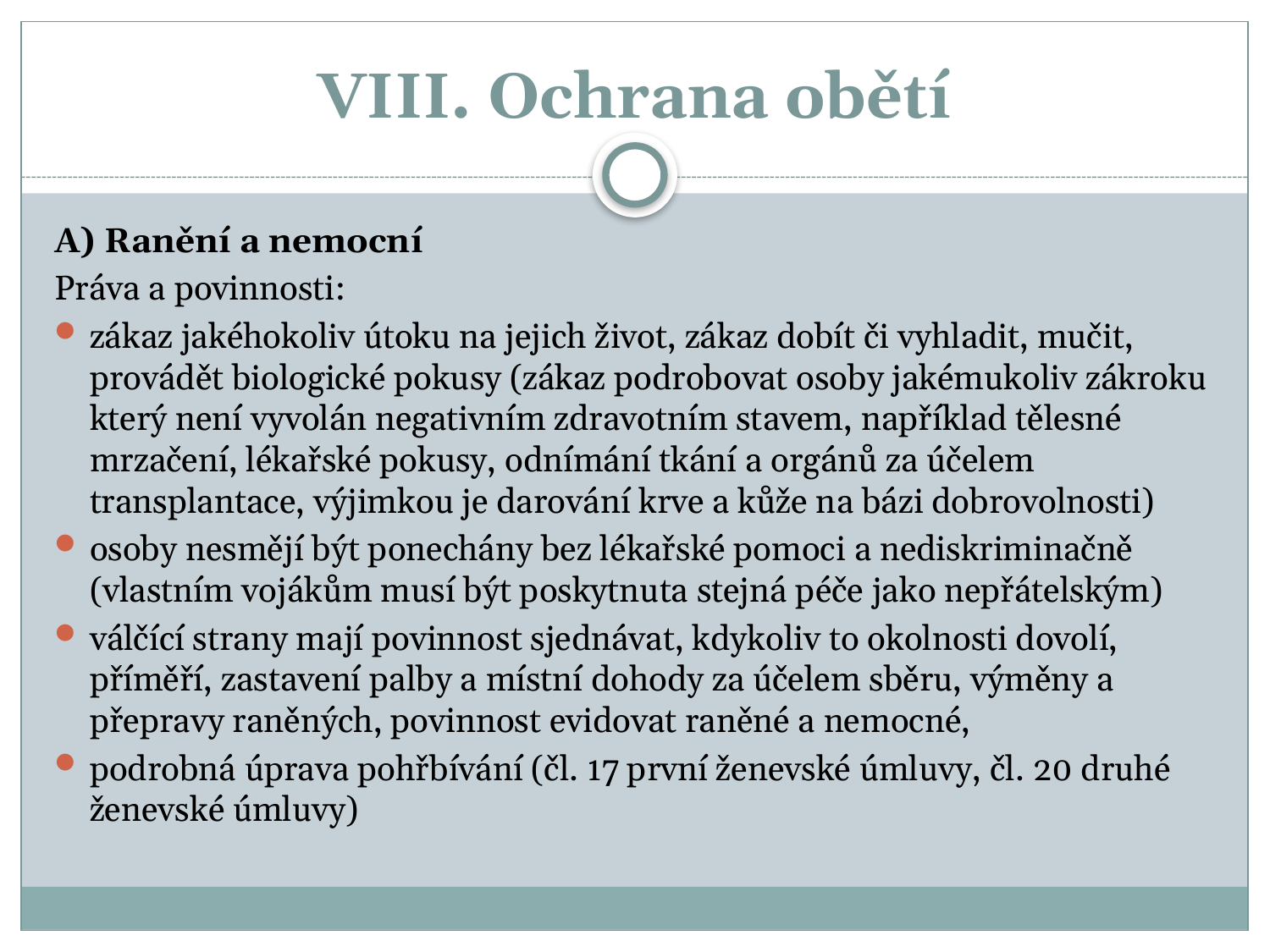

# VIII. Ochrana obětí
A) Ranění a nemocní
Práva a povinnosti:
zákaz jakéhokoliv útoku na jejich život, zákaz dobít či vyhladit, mučit, provádět biologické pokusy (zákaz podrobovat osoby jakémukoliv zákroku který není vyvolán negativním zdravotním stavem, například tělesné mrzačení, lékařské pokusy, odnímání tkání a orgánů za účelem transplantace, výjimkou je darování krve a kůže na bázi dobrovolnosti)
osoby nesmějí být ponechány bez lékařské pomoci a nediskriminačně (vlastním vojákům musí být poskytnuta stejná péče jako nepřátelským)
válčící strany mají povinnost sjednávat, kdykoliv to okolnosti dovolí, příměří, zastavení palby a místní dohody za účelem sběru, výměny a přepravy raněných, povinnost evidovat raněné a nemocné,
podrobná úprava pohřbívání (čl. 17 první ženevské úmluvy, čl. 20 druhé ženevské úmluvy)